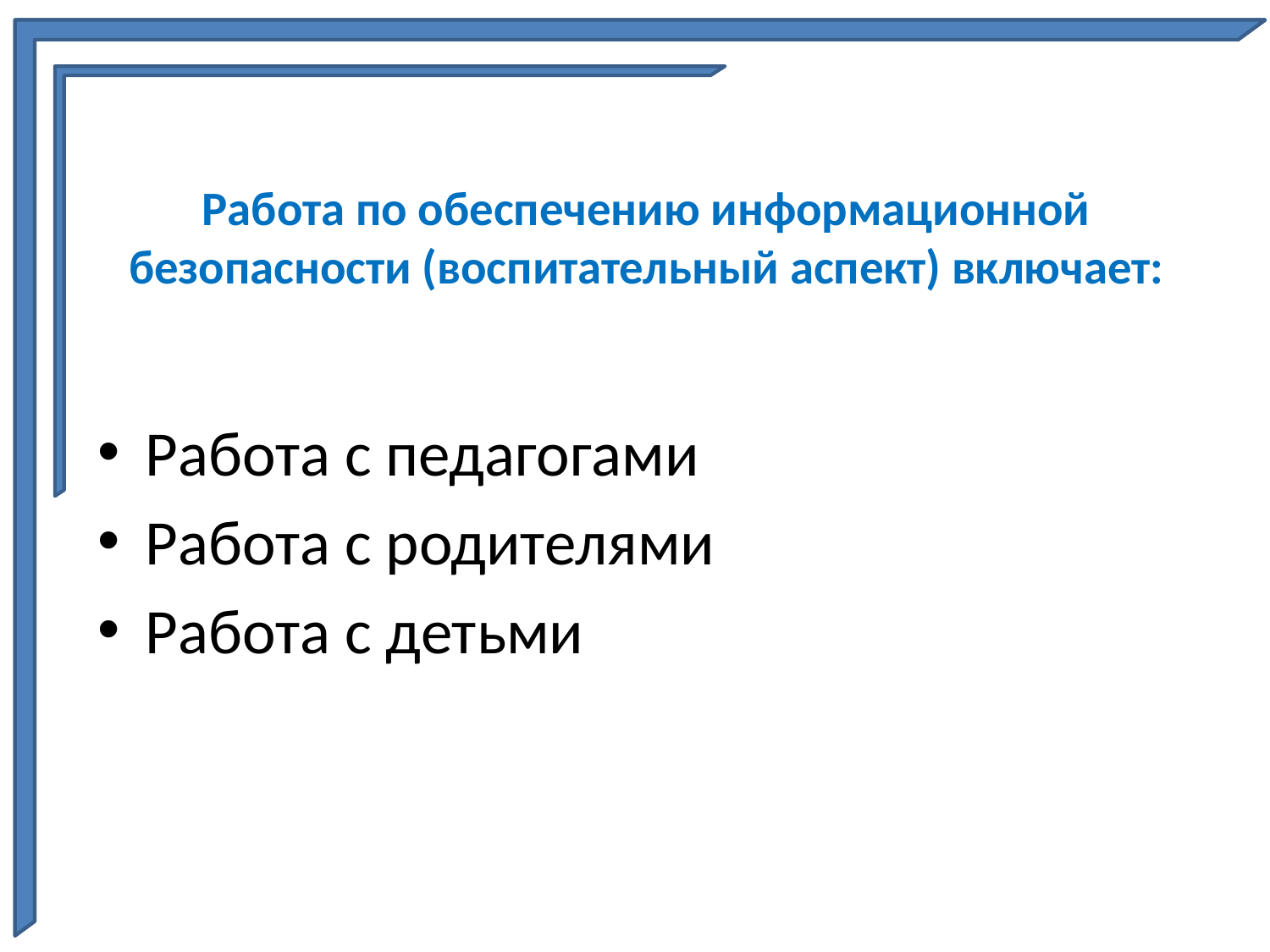

# Работа по обеспечению информационной безопасности (воспитательный аспект) включает:
Работа с педагогами
Работа с родителями
Работа с детьми